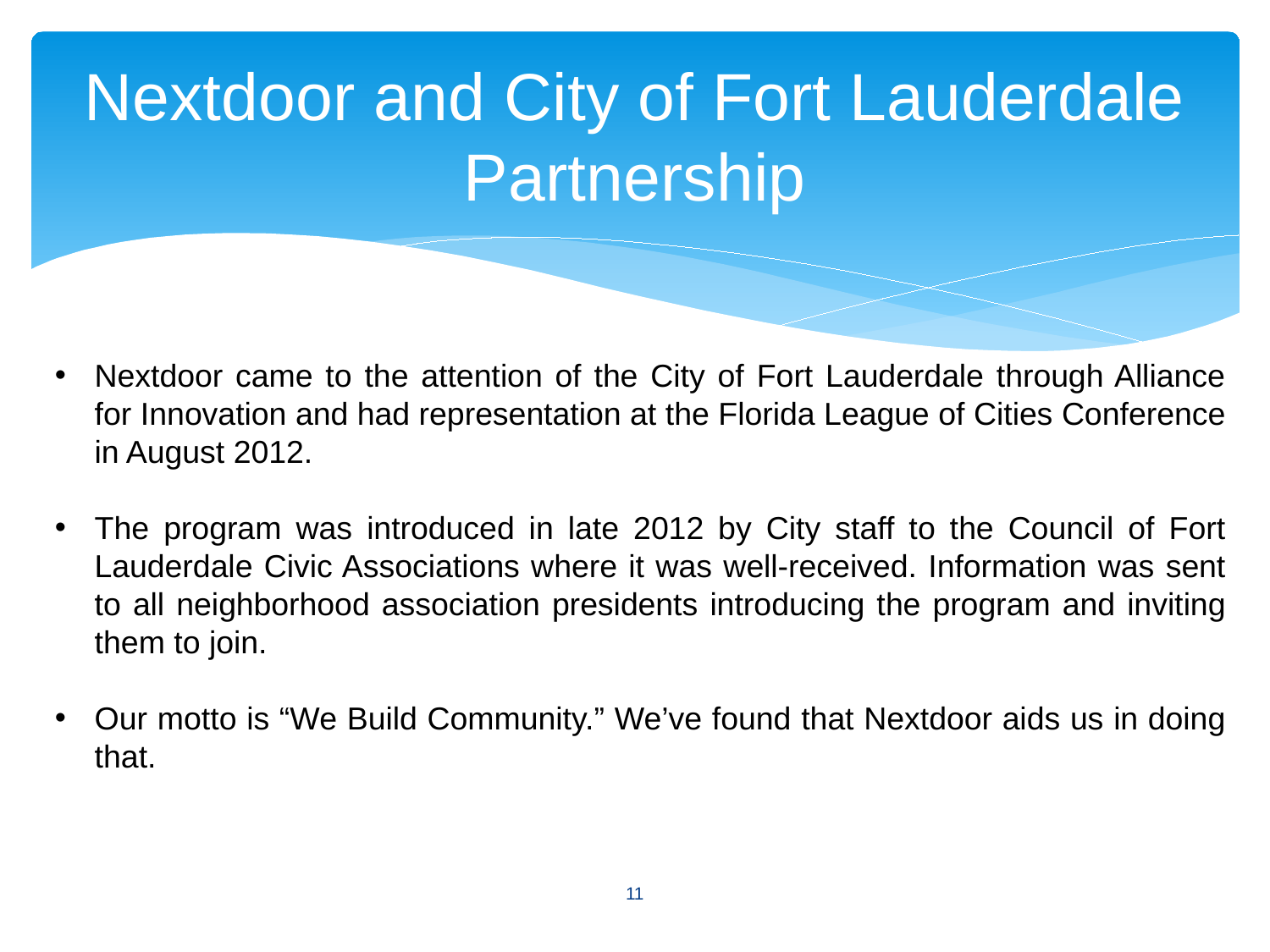

# Nextdoor and City of Fort Lauderdale Partnership
Nextdoor came to the attention of the City of Fort Lauderdale through Alliance for Innovation and had representation at the Florida League of Cities Conference in August 2012.

The program was introduced in late 2012 by City staff to the Council of Fort Lauderdale Civic Associations where it was well-received. Information was sent to all neighborhood association presidents introducing the program and inviting them to join.

Our motto is “We Build Community.” We’ve found that Nextdoor aids us in doing that.
11